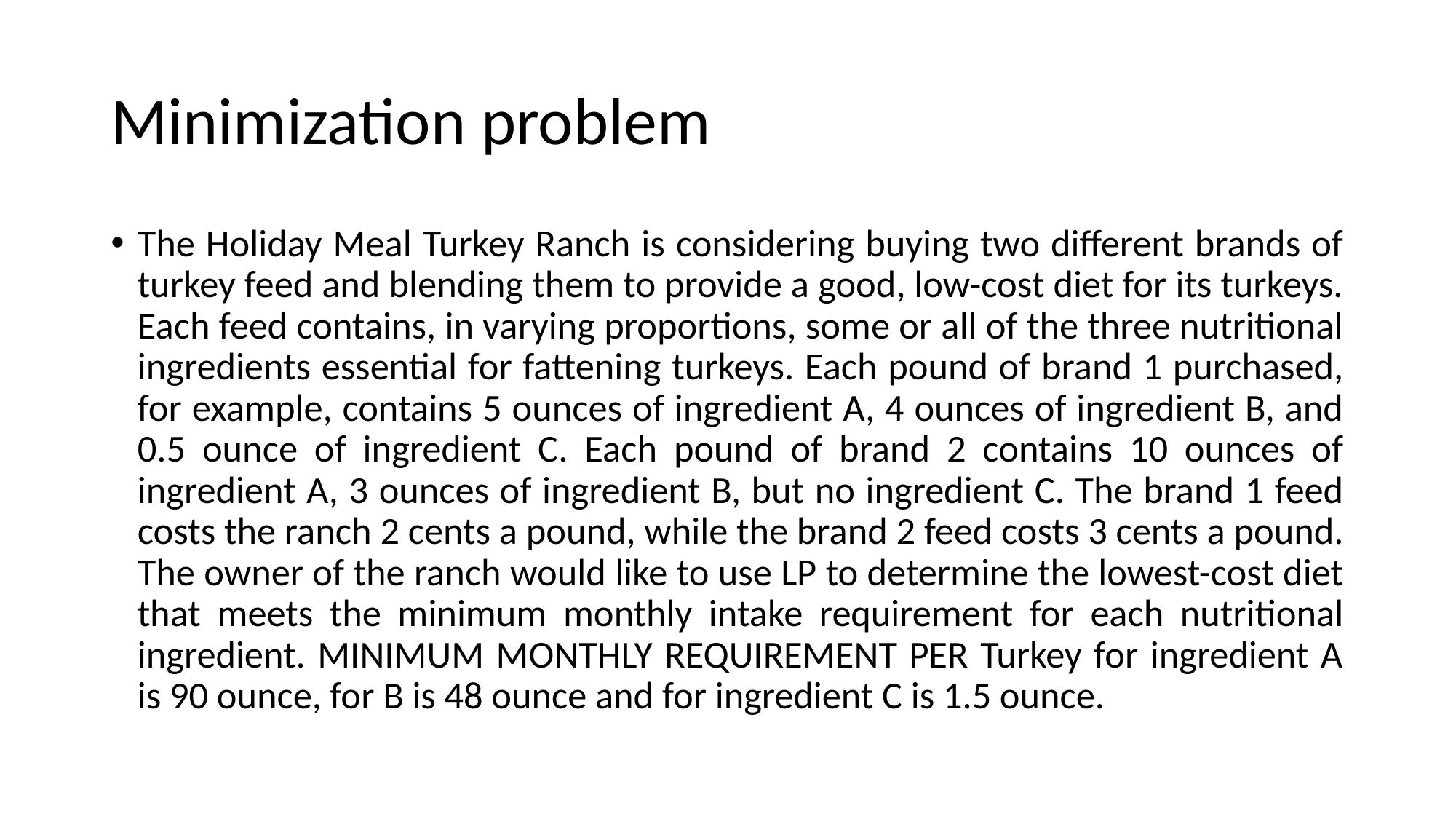

# Minimization problem
The Holiday Meal Turkey Ranch is considering buying two different brands of turkey feed and blending them to provide a good, low-cost diet for its turkeys. Each feed contains, in varying proportions, some or all of the three nutritional ingredients essential for fattening turkeys. Each pound of brand 1 purchased, for example, contains 5 ounces of ingredient A, 4 ounces of ingredient B, and 0.5 ounce of ingredient C. Each pound of brand 2 contains 10 ounces of ingredient A, 3 ounces of ingredient B, but no ingredient C. The brand 1 feed costs the ranch 2 cents a pound, while the brand 2 feed costs 3 cents a pound. The owner of the ranch would like to use LP to determine the lowest-cost diet that meets the minimum monthly intake requirement for each nutritional ingredient. MINIMUM MONTHLY REQUIREMENT PER Turkey for ingredient A is 90 ounce, for B is 48 ounce and for ingredient C is 1.5 ounce.